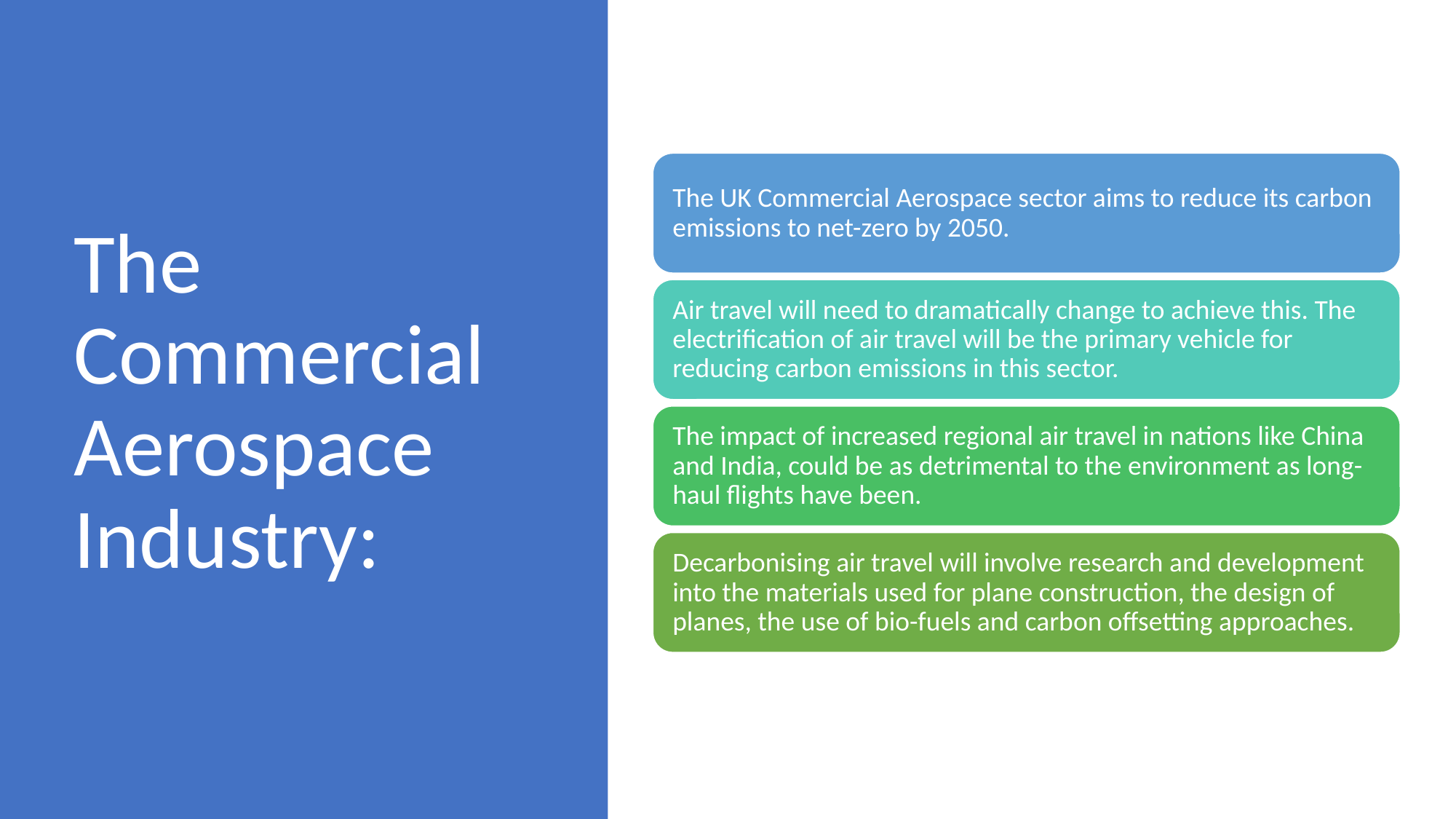

# The Commercial Aerospace Industry:
The UK Commercial Aerospace sector aims to reduce its carbon emissions to net-zero by 2050.
Air travel will need to dramatically change to achieve this. The electrification of air travel will be the primary vehicle for reducing carbon emissions in this sector.
The impact of increased regional air travel in nations like China and India, could be as detrimental to the environment as long-haul flights have been.
Decarbonising air travel will involve research and development into the materials used for plane construction, the design of planes, the use of bio-fuels and carbon offsetting approaches.